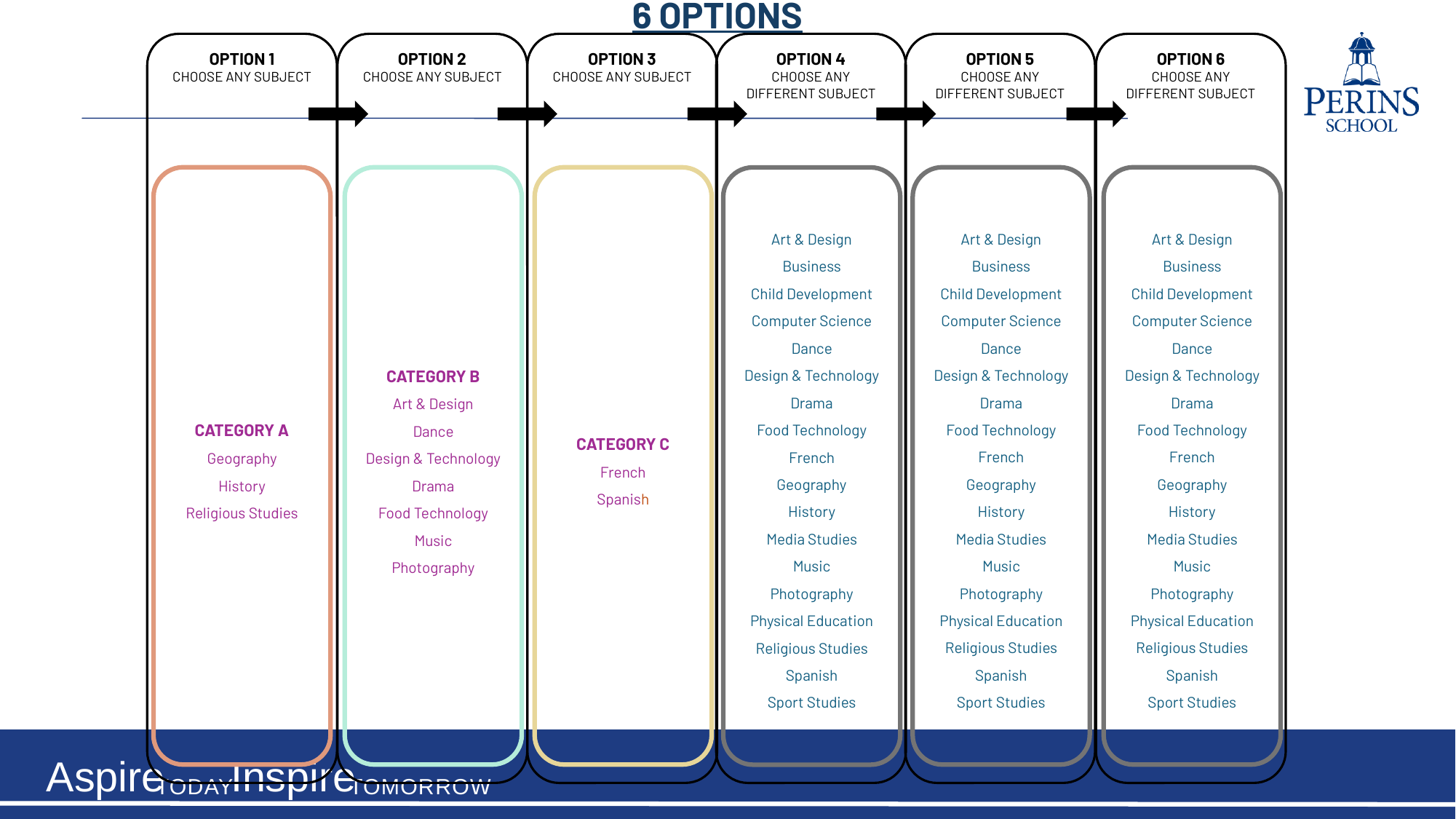

6 OPTIONS

OPTION 1
CHOOSE ANY SUBJECT
OPTION 2
CHOOSE ANY SUBJECT
OPTION 3
CHOOSE ANY SUBJECT
OPTION 4
CHOOSE ANY DIFFERENT SUBJECT
OPTION 5
CHOOSE ANY DIFFERENT SUBJECT
OPTION 6
CHOOSE ANY DIFFERENT SUBJECT

CATEGORY B
Art & Design
Dance
Design & Technology
Drama
Food Technology
Music
Photography
CATEGORY C
French
Spanish
Art & Design
Business
Child Development
Computer Science
Dance
Design & Technology
Drama
Food Technology
French
Geography
History
Media Studies
Music
Photography
Physical Education
Religious Studies
Spanish
Sport Studies
Art & Design
Business
Child Development
Computer Science
Dance
Design & Technology
Drama
Food Technology
French
Geography
History
Media Studies
Music
Photography
Physical Education
Religious Studies
Spanish
Sport Studies
CATEGORY A
Geography
History
Religious Studies
Art & Design
Business
Child Development
Computer Science
Dance
Design & Technology
Drama
Food Technology
French
Geography
History
Media Studies
Music
Photography
Physical Education
Religious Studies
Spanish
Sport Studies

Aspire
Inspire
TODAY
TOMORROW